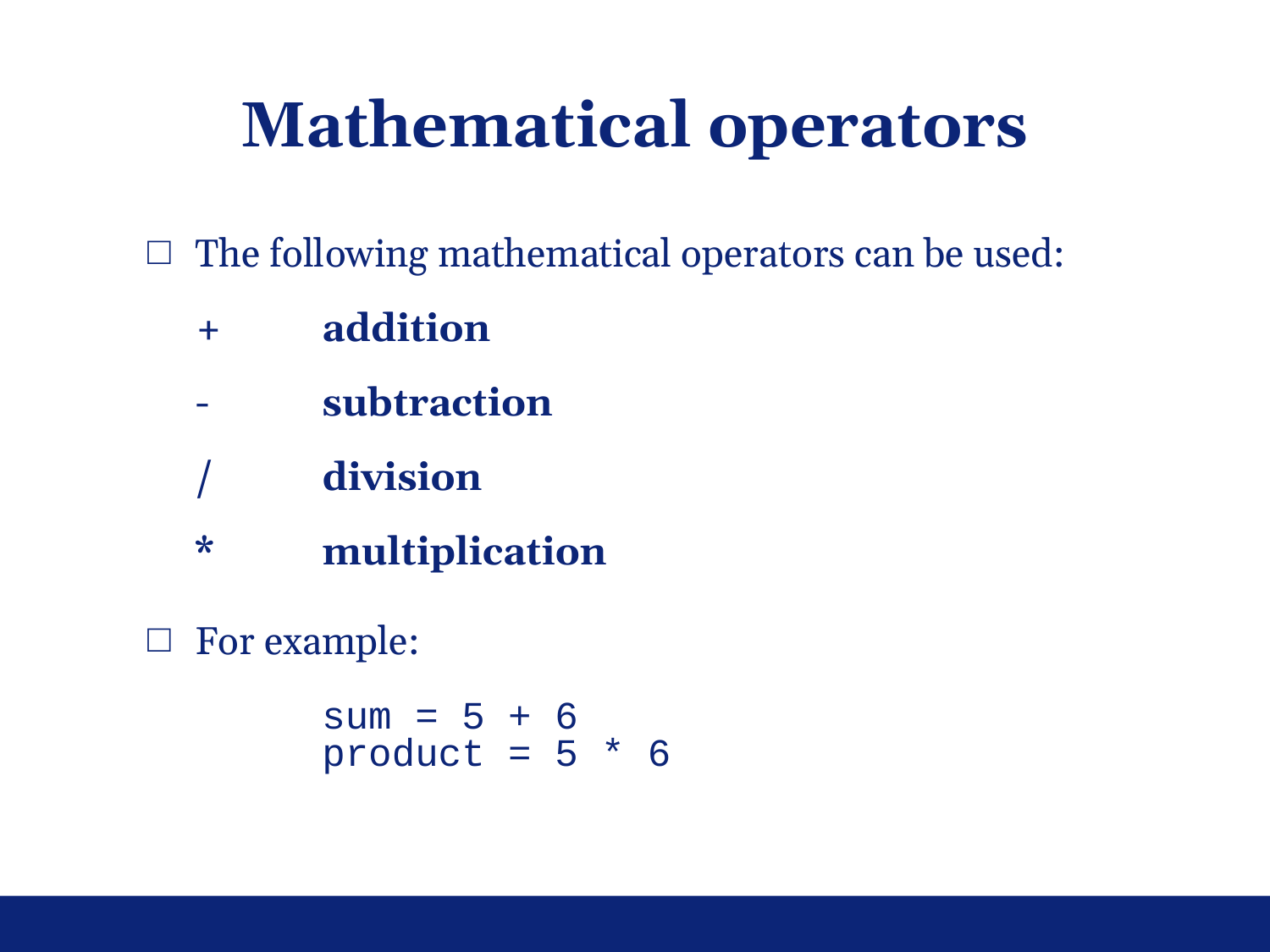

Mathematical operators

The following mathematical operators can be used:
+	addition
-	subtraction
/	division
*	multiplication

For example:
	sum = 5 + 6
	product = 5 * 6